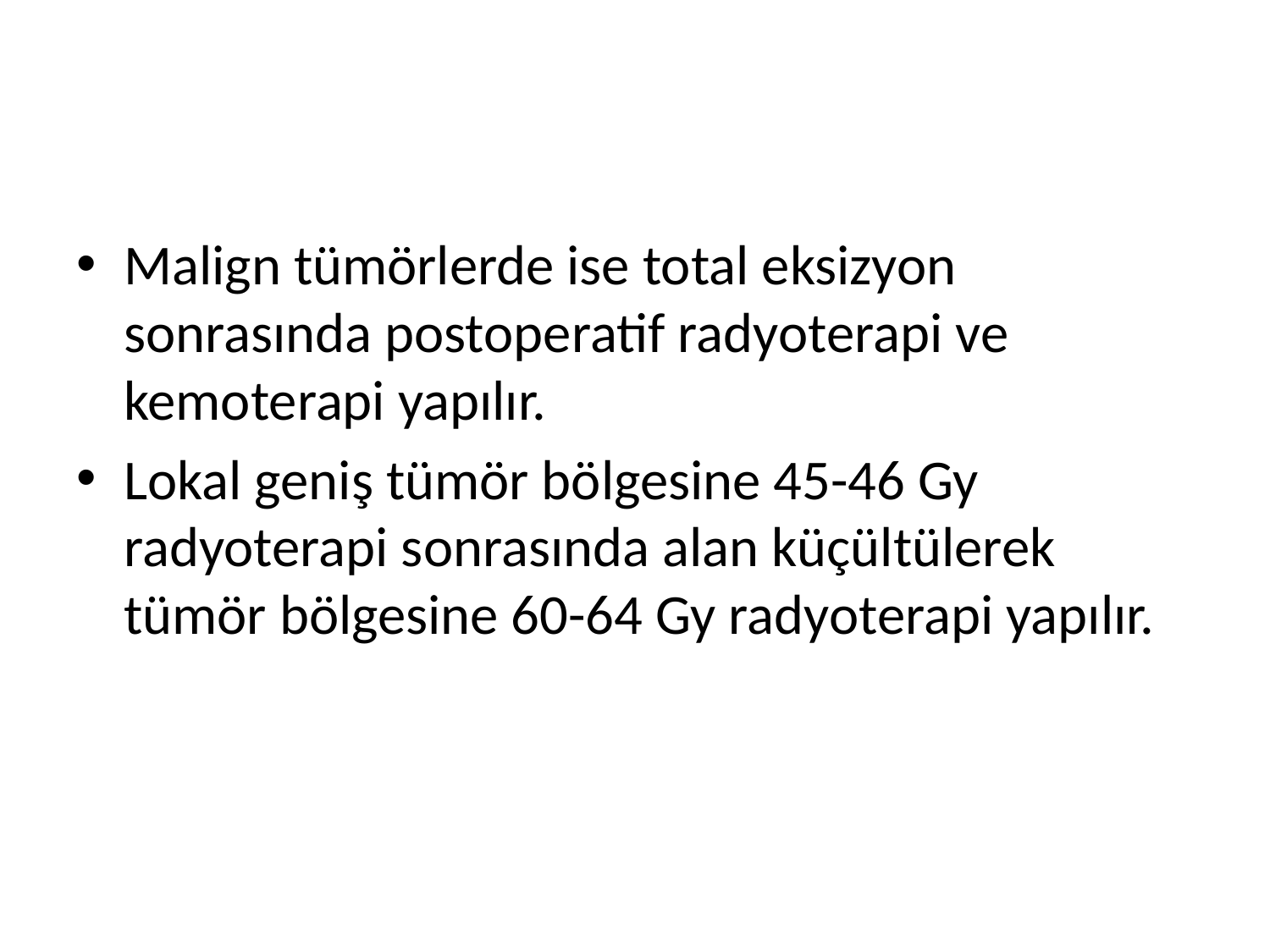

#
Malign tümörlerde ise total eksizyon sonrasında postoperatif radyoterapi ve kemoterapi yapılır.
Lokal geniş tümör bölgesine 45-46 Gy radyoterapi sonrasında alan küçültülerek tümör bölgesine 60-64 Gy radyoterapi yapılır.